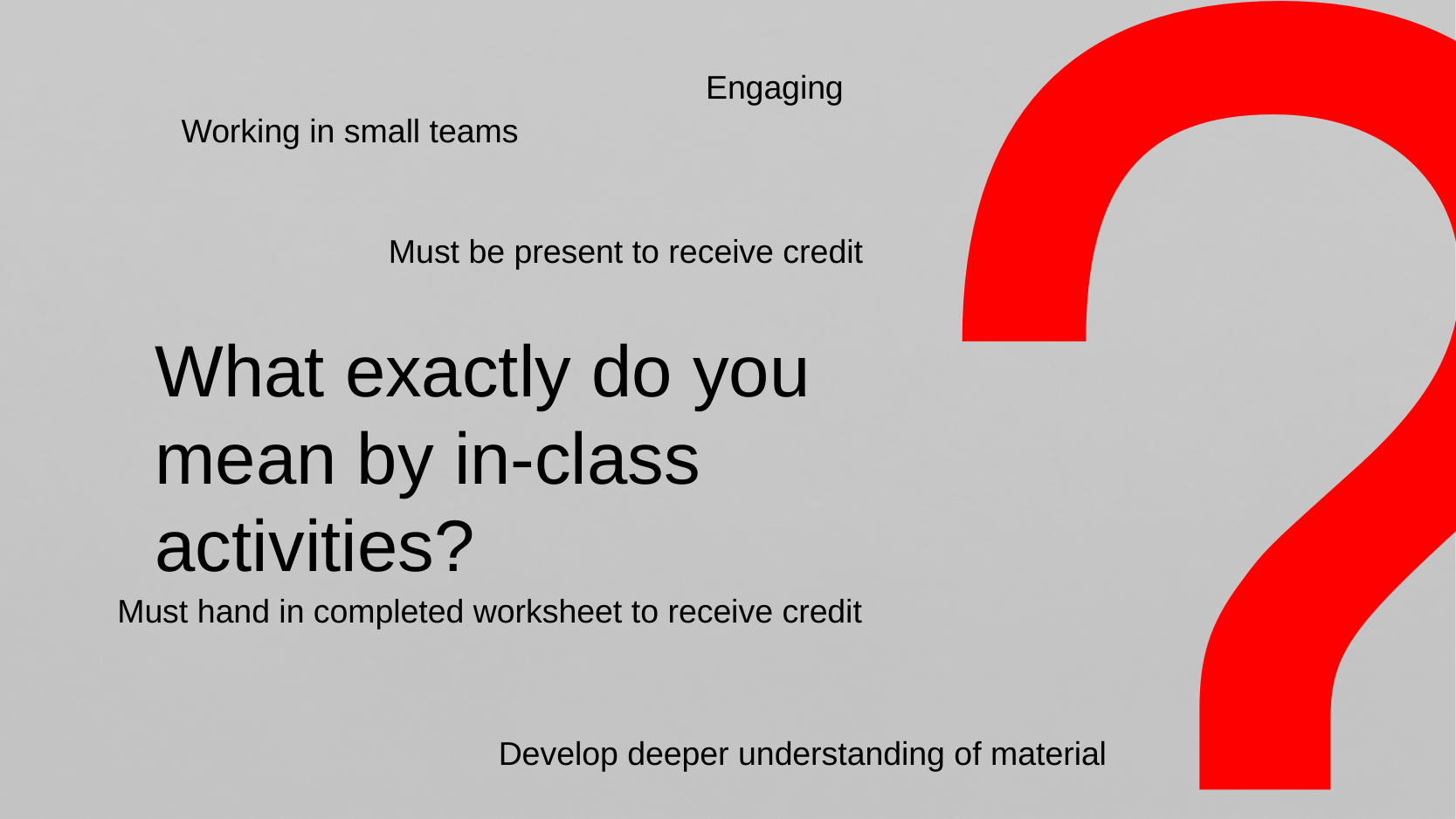

?
Engaging
Working in small teams
Must be present to receive credit
What exactly do you mean by in-class activities?
Must hand in completed worksheet to receive credit
Develop deeper understanding of material